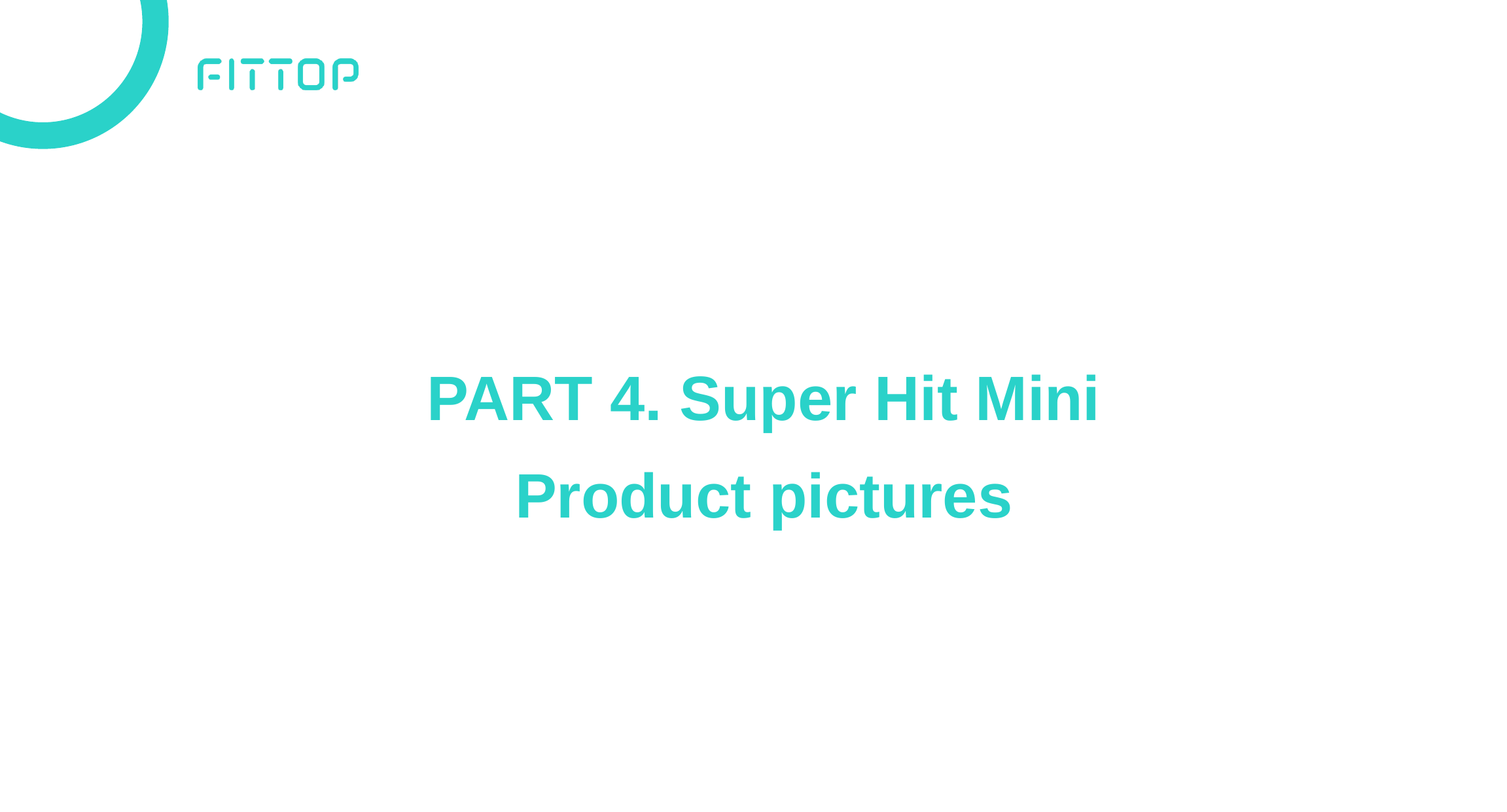

PART 4. Super Hit Mini
Product pictures